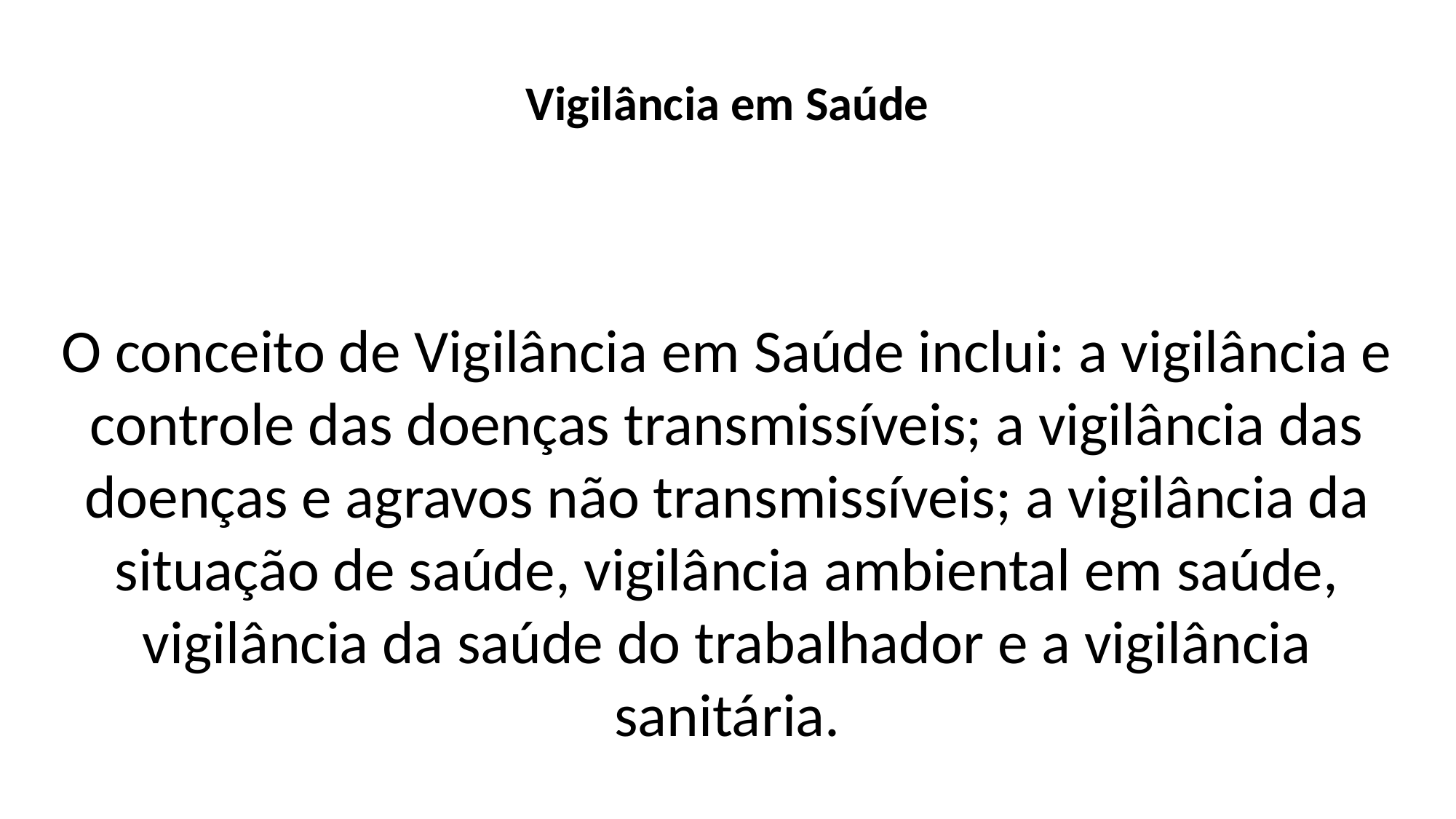

# Vigilância em Saúde
O conceito de Vigilância em Saúde inclui: a vigilância e controle das doenças transmissíveis; a vigilância das doenças e agravos não transmissíveis; a vigilância da situação de saúde, vigilância ambiental em saúde, vigilância da saúde do trabalhador e a vigilância sanitária.